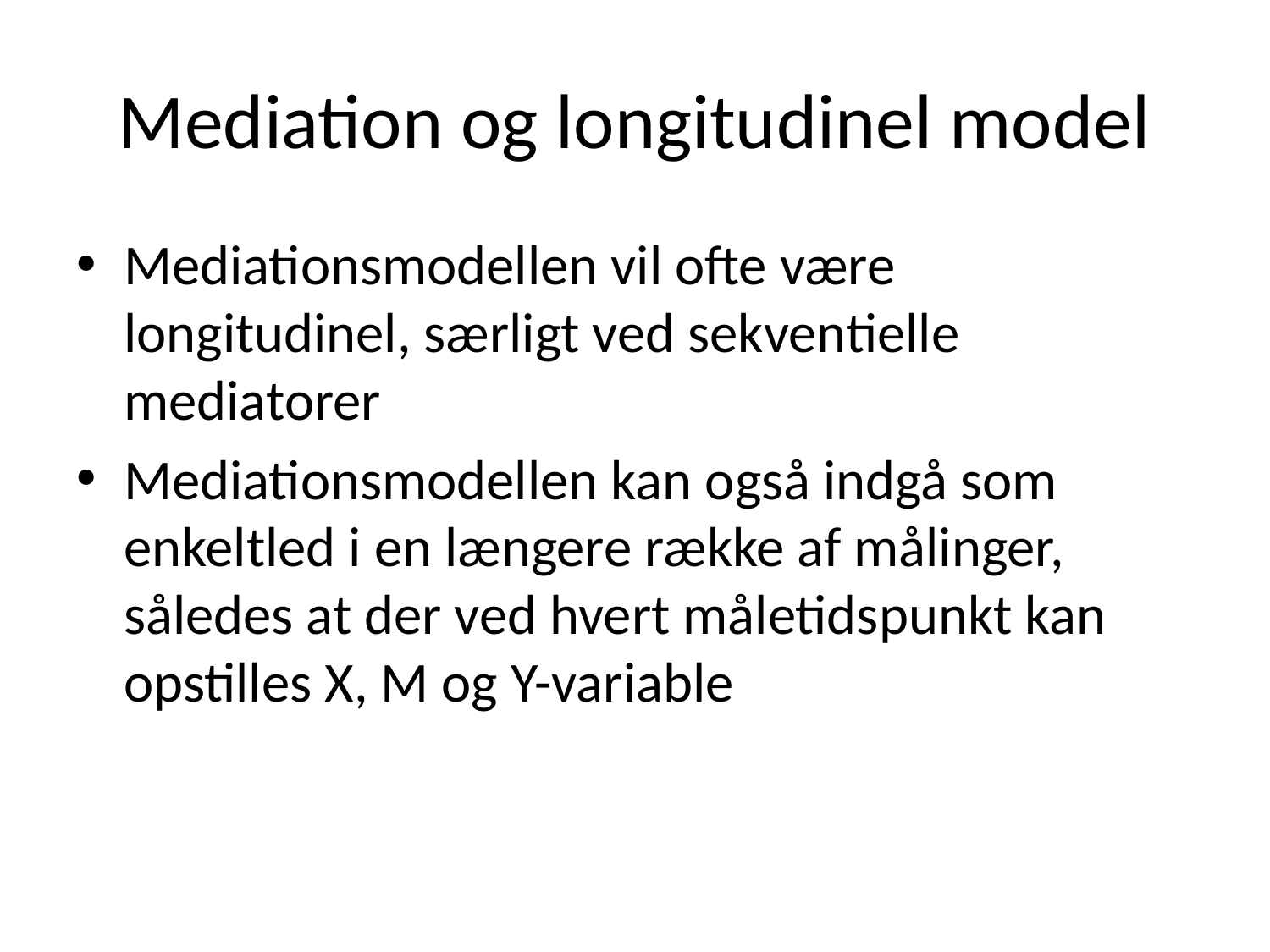

# Mediation og longitudinel model
Mediationsmodellen vil ofte være longitudinel, særligt ved sekventielle mediatorer
Mediationsmodellen kan også indgå som enkeltled i en længere række af målinger, således at der ved hvert måletidspunkt kan opstilles X, M og Y-variable